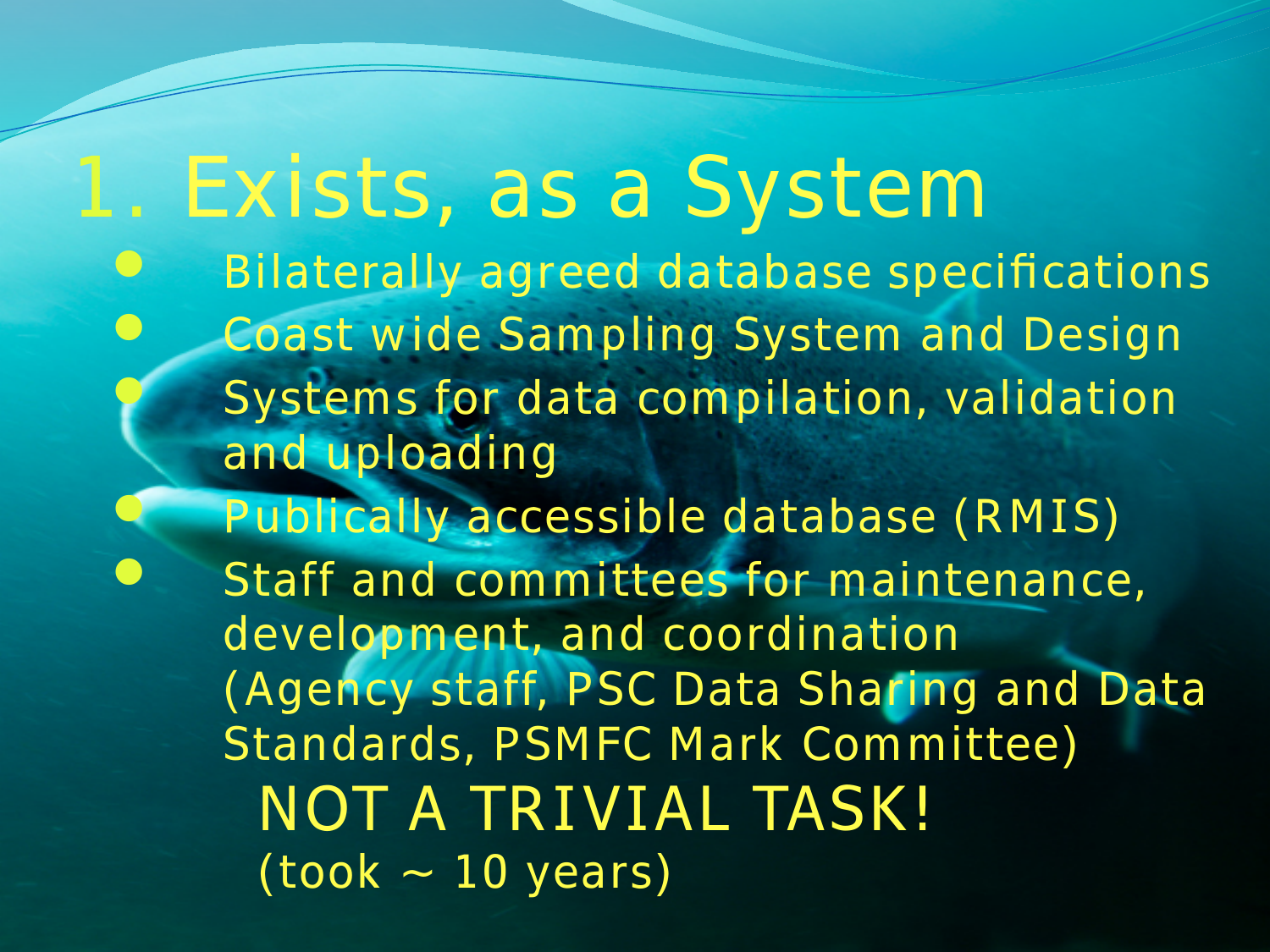

Exists, as a System
Bilaterally agreed database specifications
Coast wide Sampling System and Design
Systems for data compilation, validation and uploading
Publically accessible database (RMIS)
Staff and committees for maintenance, development, and coordination
(Agency staff, PSC Data Sharing and Data Standards, PSMFC Mark Committee)
			NOT A TRIVIAL TASK!
				(took ~ 10 years)